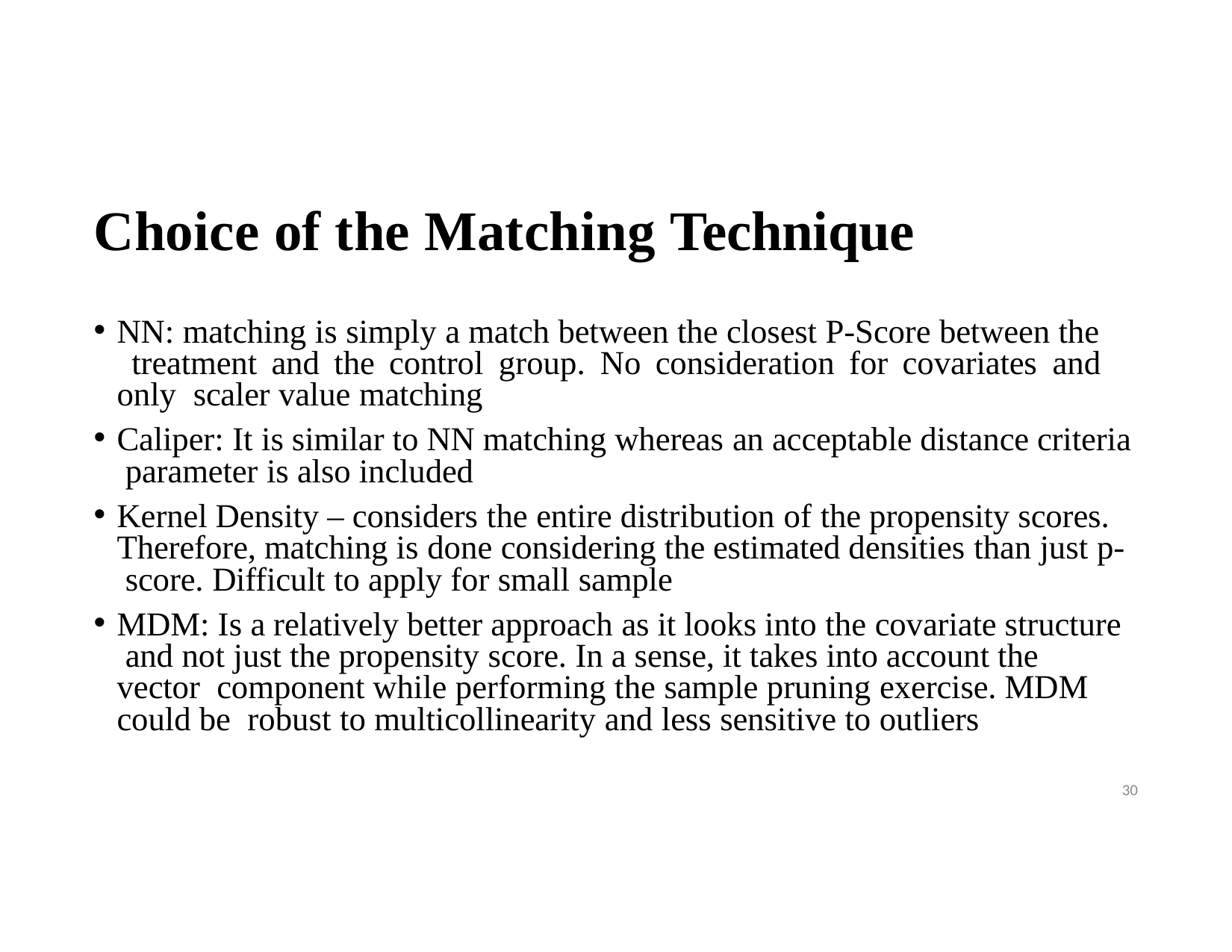

# Choice of the Matching Technique
NN: matching is simply a match between the closest P-Score between the  treatment and the control group. No consideration for covariates and only  scaler value matching
Caliper: It is similar to NN matching whereas an acceptable distance criteria  parameter is also included
Kernel Density – considers the entire distribution of the propensity scores.  Therefore, matching is done considering the estimated densities than just p-  score. Difficult to apply for small sample
MDM: Is a relatively better approach as it looks into the covariate structure  and not just the propensity score. In a sense, it takes into account the vector  component while performing the sample pruning exercise. MDM could be  robust to multicollinearity and less sensitive to outliers
30